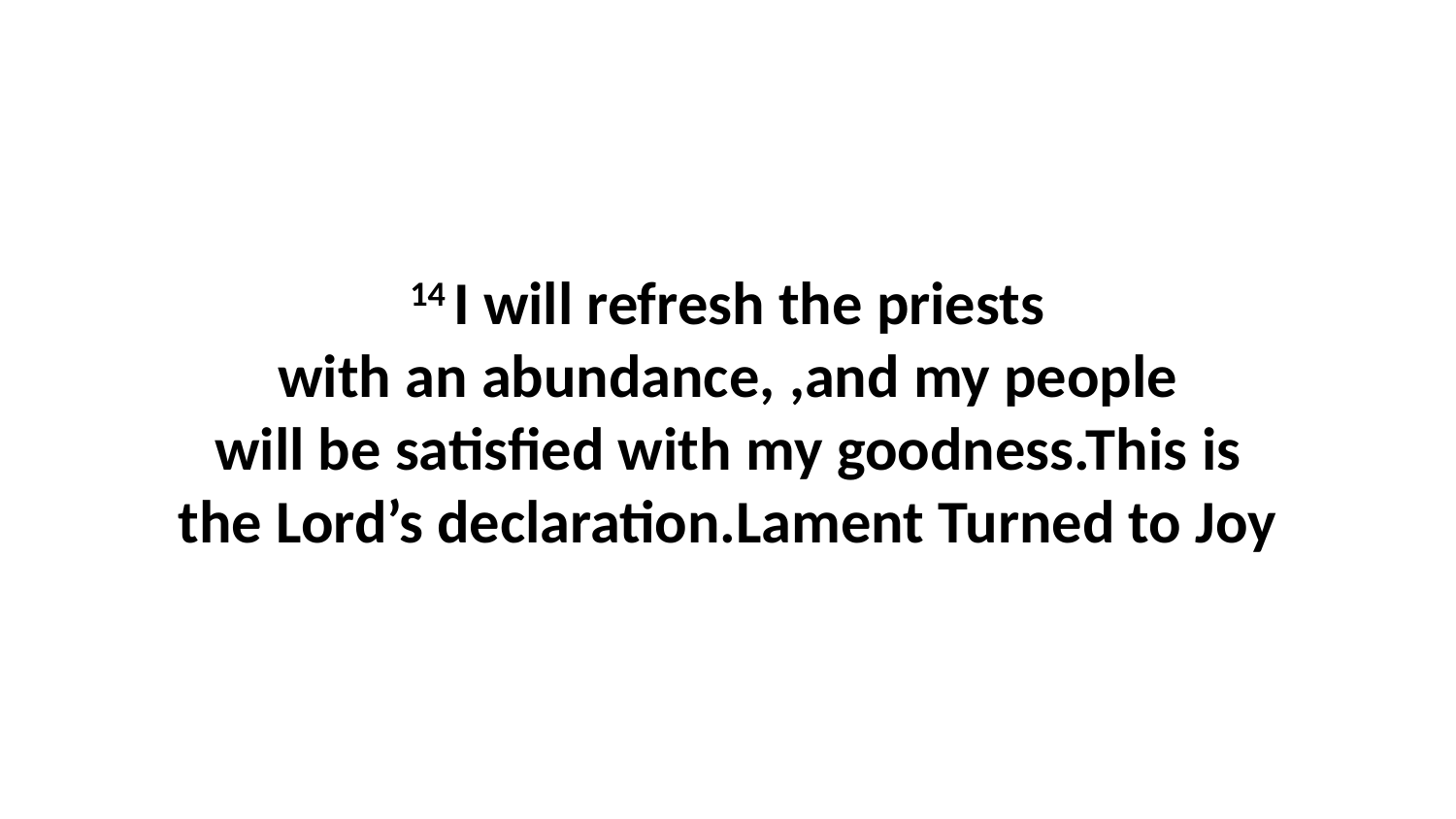

14 I will refresh the priests with an abundance, ,and my people will be satisfied with my goodness.This is the Lord’s declaration.Lament Turned to Joy